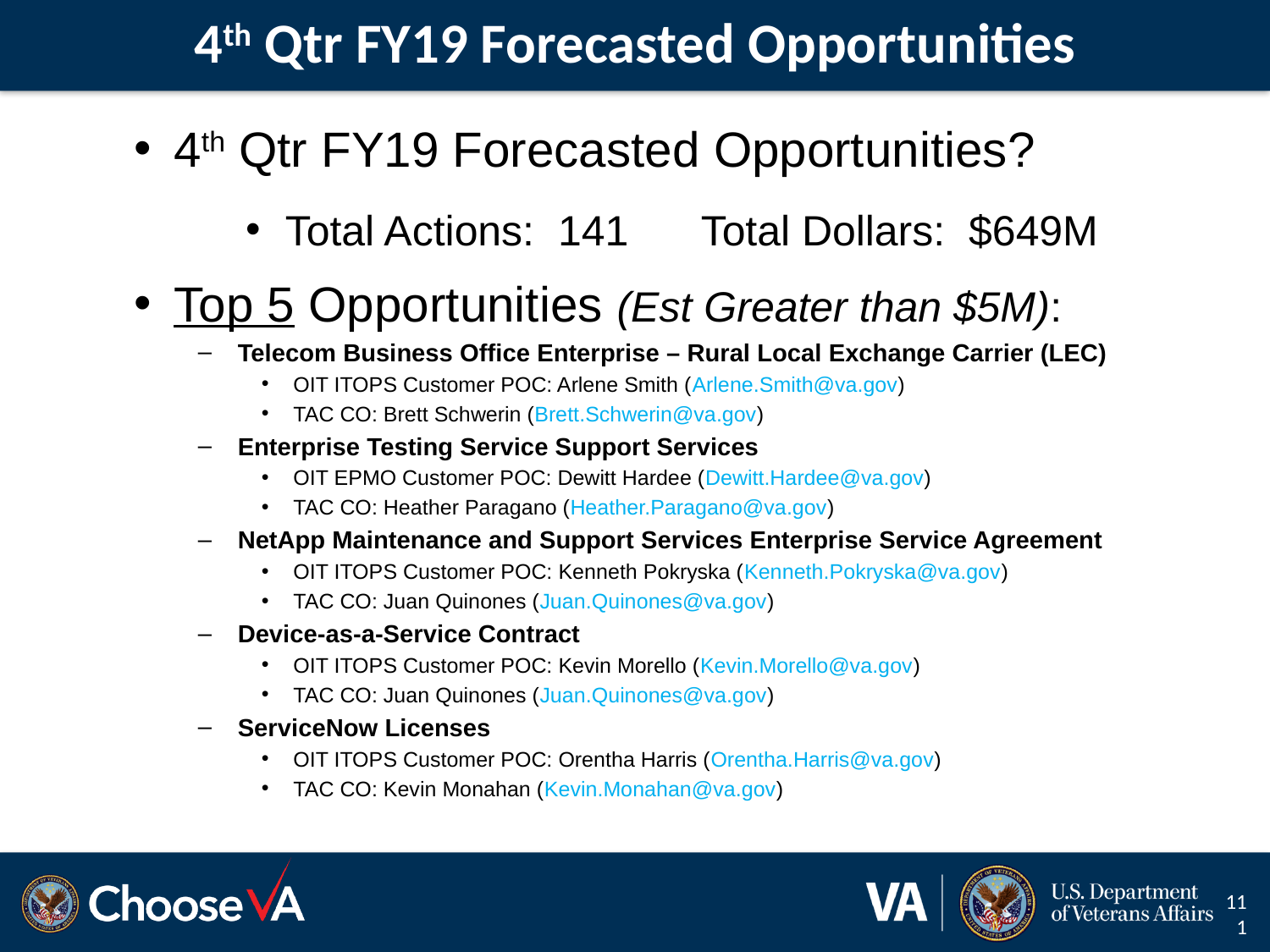

# 4th Qtr FY19 Forecasted Opportunities
4th Qtr FY19 Forecasted Opportunities?
Total Actions:  141 	   Total Dollars:  $649M
Top 5 Opportunities (Est Greater than $5M):
Telecom Business Office Enterprise – Rural Local Exchange Carrier (LEC)
OIT ITOPS Customer POC: Arlene Smith (Arlene.Smith@va.gov)
TAC CO: Brett Schwerin (Brett.Schwerin@va.gov)
Enterprise Testing Service Support Services
OIT EPMO Customer POC: Dewitt Hardee (Dewitt.Hardee@va.gov)
TAC CO: Heather Paragano (Heather.Paragano@va.gov)
NetApp Maintenance and Support Services Enterprise Service Agreement
OIT ITOPS Customer POC: Kenneth Pokryska (Kenneth.Pokryska@va.gov)
TAC CO: Juan Quinones (Juan.Quinones@va.gov)
Device-as-a-Service Contract
OIT ITOPS Customer POC: Kevin Morello (Kevin.Morello@va.gov)
TAC CO: Juan Quinones (Juan.Quinones@va.gov)
ServiceNow Licenses
OIT ITOPS Customer POC: Orentha Harris (Orentha.Harris@va.gov)
TAC CO: Kevin Monahan (Kevin.Monahan@va.gov)
111